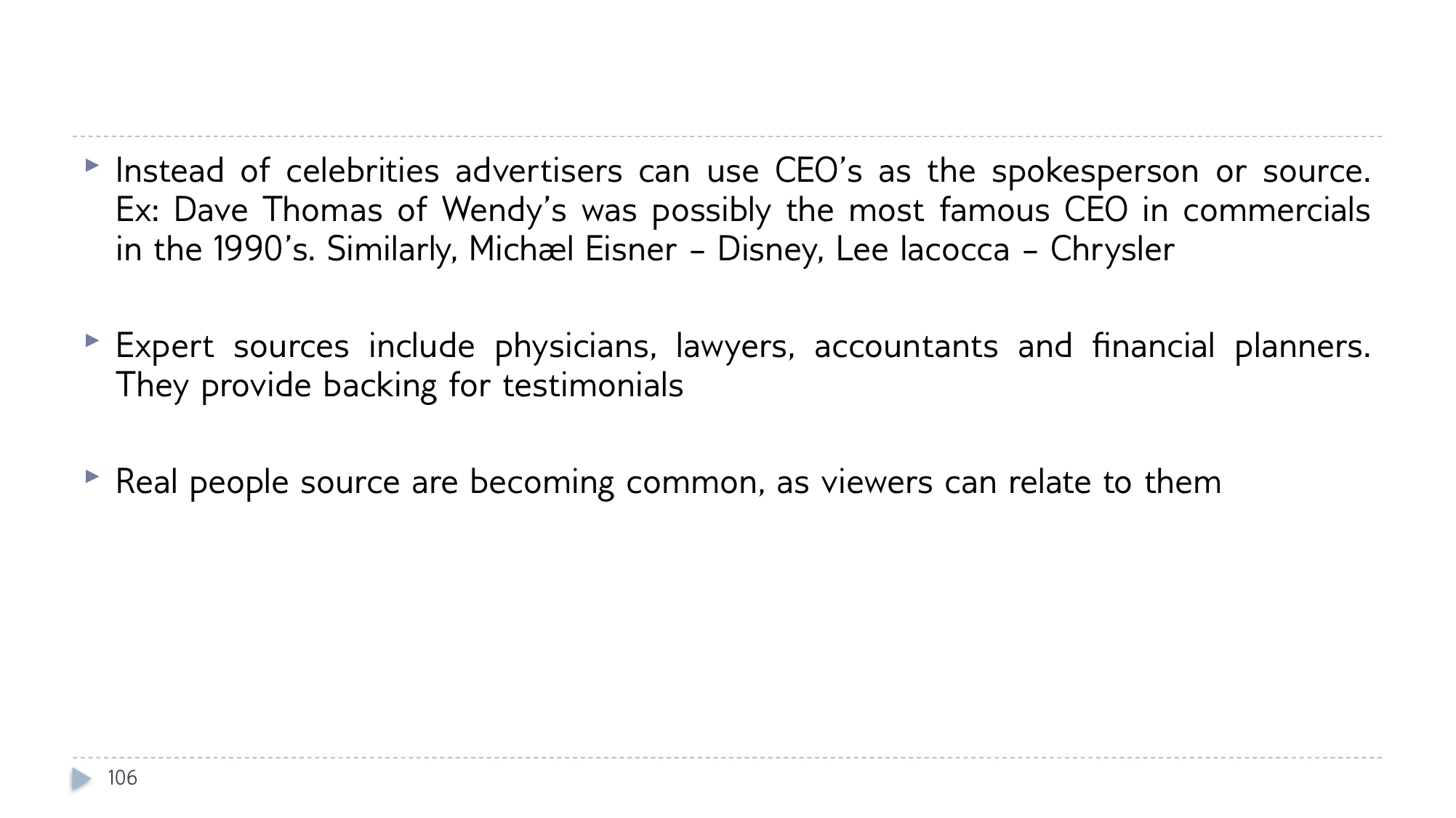

Instead of celebrities advertisers can use CEO’s as the spokesperson or source. Ex: Dave Thomas of Wendy’s was possibly the most famous CEO in commercials in the 1990’s. Similarly, Michael Eisner – Disney, Lee Iacocca – Chrysler

Expert sources include physicians, lawyers, accountants and financial planners. They provide backing for testimonials

Real people source are becoming common, as viewers can relate to them

106